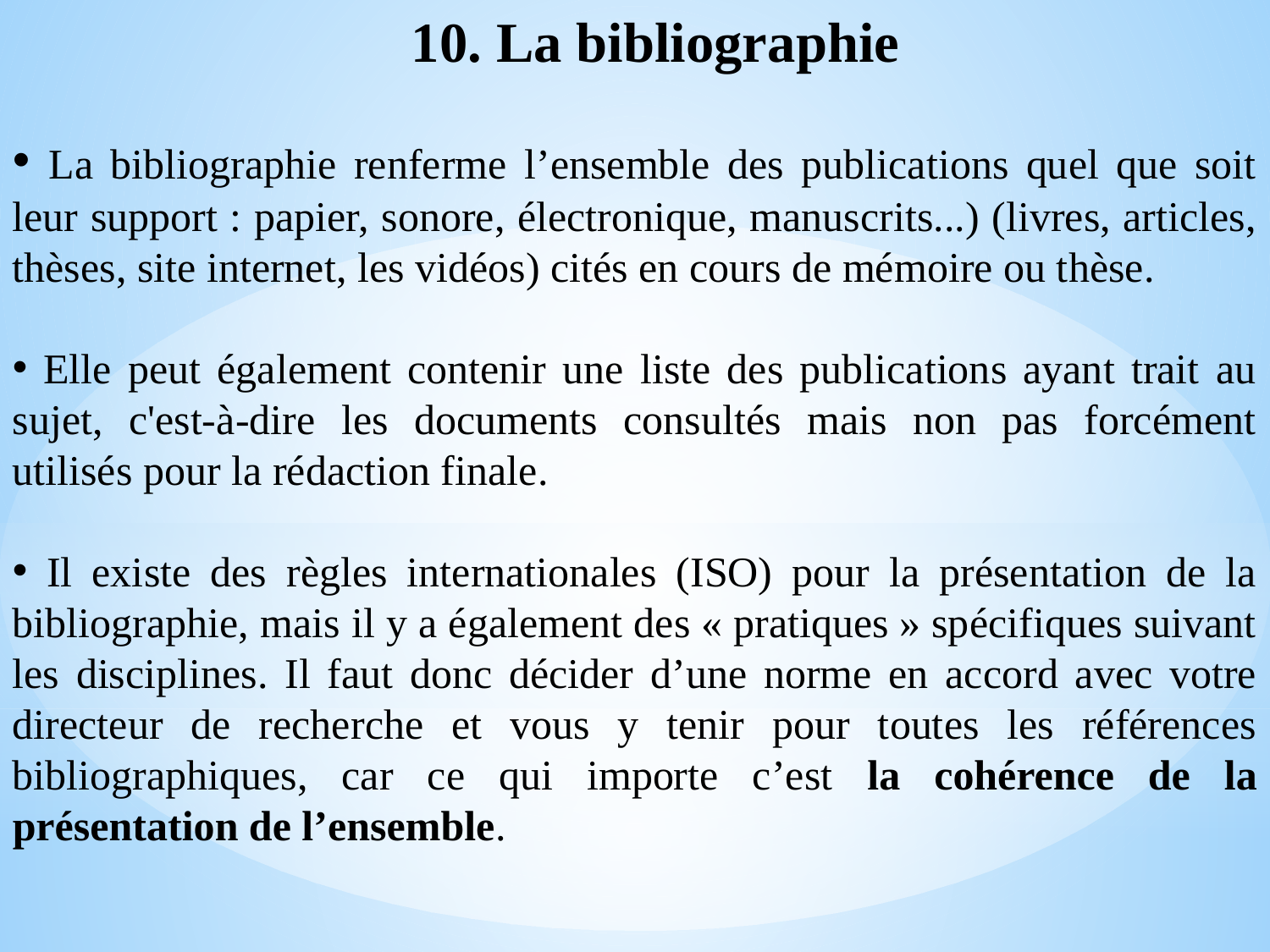

10. La bibliographie
 La bibliographie renferme l’ensemble des publications quel que soit leur support : papier, sonore, électronique, manuscrits...) (livres, articles, thèses, site internet, les vidéos) cités en cours de mémoire ou thèse.

 Elle peut également contenir une liste des publications ayant trait au sujet, c'est-à-dire les documents consultés mais non pas forcément utilisés pour la rédaction finale.

 Il existe des règles internationales (ISO) pour la présentation de la bibliographie, mais il y a également des « pratiques » spécifiques suivant les disciplines. Il faut donc décider d’une norme en accord avec votre directeur de recherche et vous y tenir pour toutes les références bibliographiques, car ce qui importe c’est la cohérence de la présentation de l’ensemble.